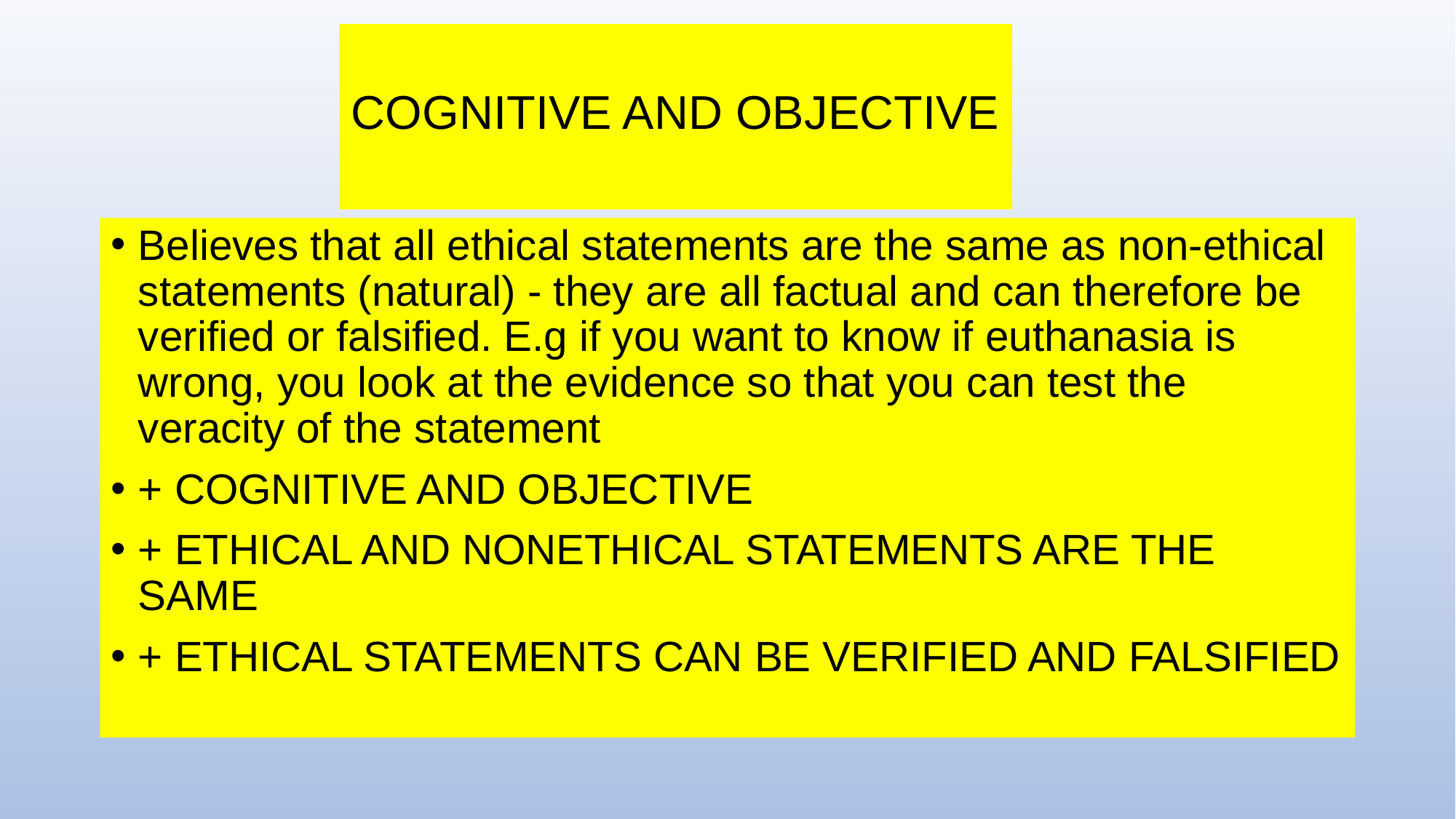

# COGNITIVE AND OBJECTIVE
Believes that all ethical statements are the same as non-ethical statements (natural) - they are all factual and can therefore be verified or falsified. E.g if you want to know if euthanasia is wrong, you look at the evidence so that you can test the veracity of the statement
+ COGNITIVE AND OBJECTIVE
+ ETHICAL AND NONETHICAL STATEMENTS ARE THE SAME
+ ETHICAL STATEMENTS CAN BE VERIFIED AND FALSIFIED